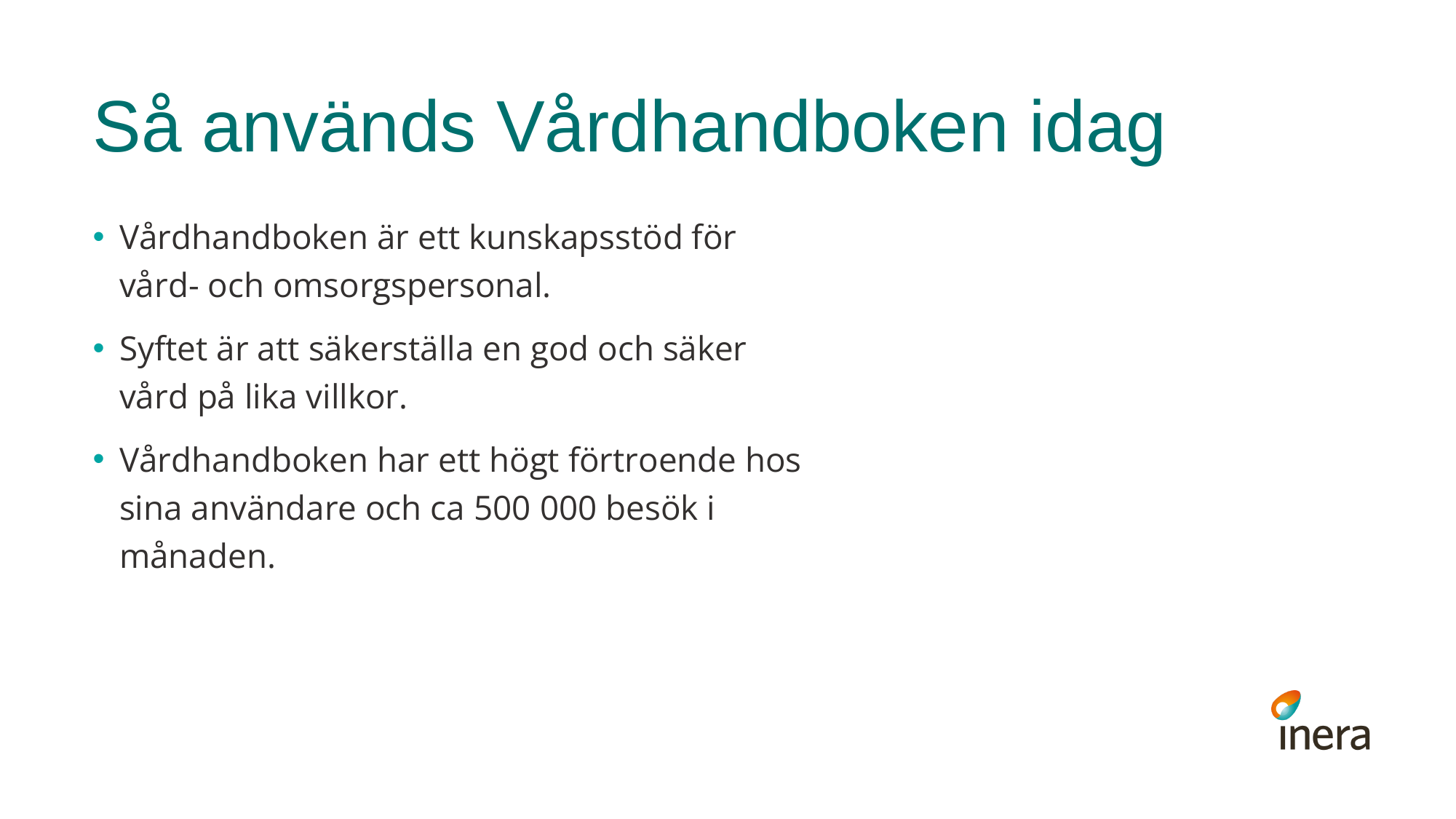

# Så används Vårdhandboken idag
Vårdhandboken är ett kunskapsstöd för vård- och omsorgspersonal.
Syftet är att säkerställa en god och säker vård på lika villkor.
Vårdhandboken har ett högt förtroende hos sina användare och ca 500 000 besök i månaden.